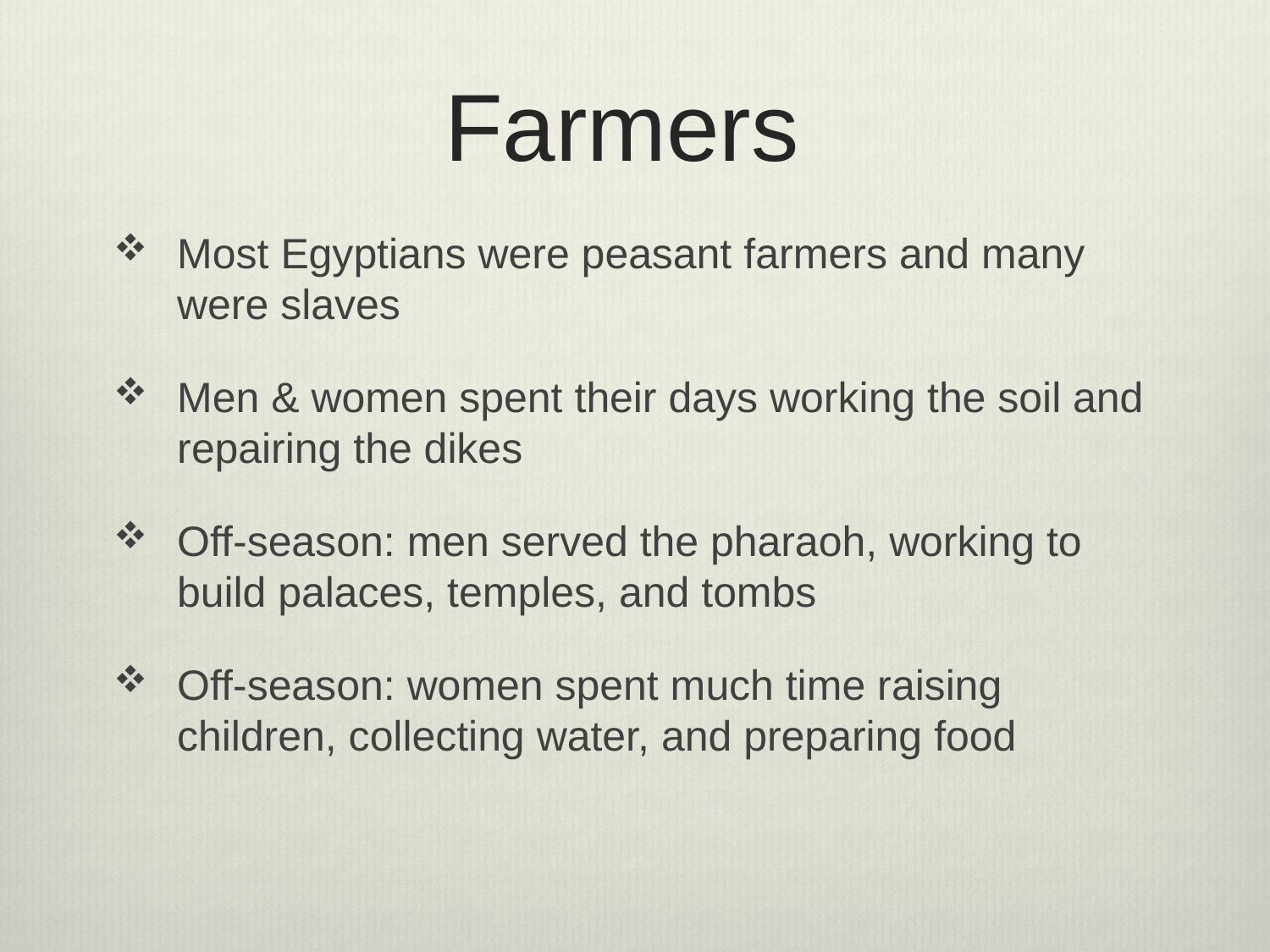

# Farmers
Most Egyptians were peasant farmers and many were slaves
Men & women spent their days working the soil and repairing the dikes
Off-season: men served the pharaoh, working to build palaces, temples, and tombs
Off-season: women spent much time raising children, collecting water, and preparing food